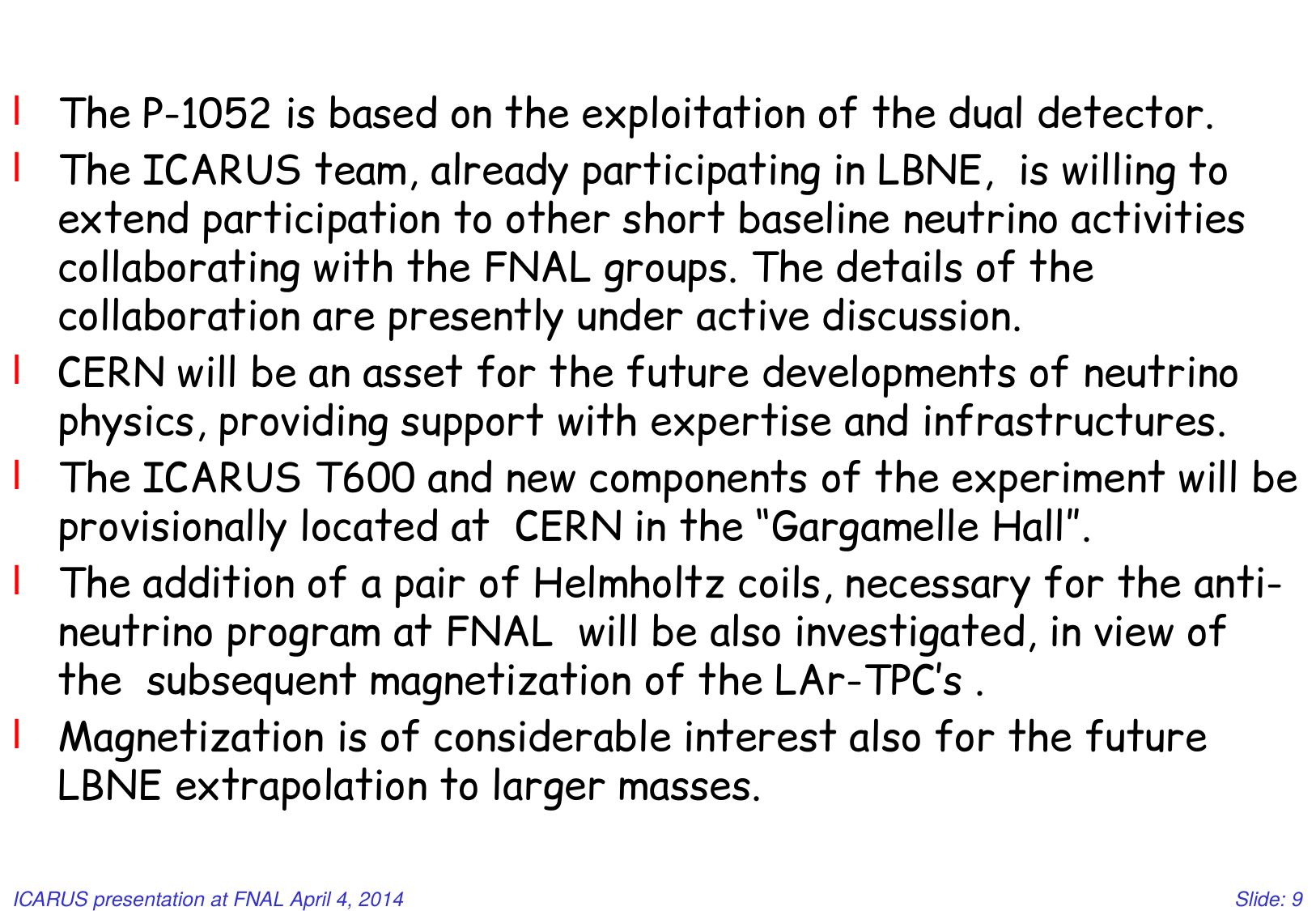

#
The P-1052 is based on the exploitation of the dual detector.
The ICARUS team, already participating in LBNE,  is willing to extend participation to other short baseline neutrino activities collaborating with the FNAL groups. The details of the collaboration are presently under active discussion.
CERN will be an asset for the future developments of neutrino physics, providing support with expertise and infrastructures.
The ICARUS T600 and new components of the experiment will be provisionally located at  CERN in the “Gargamelle Hall”.
The addition of a pair of Helmholtz coils, necessary for the anti-neutrino program at FNAL  will be also investigated, in view of the  subsequent magnetization of the LAr-TPC’s .
Magnetization is of considerable interest also for the future LBNE extrapolation to larger masses.

ICARUS presentation at FNAL April 4, 2014
Slide: 9